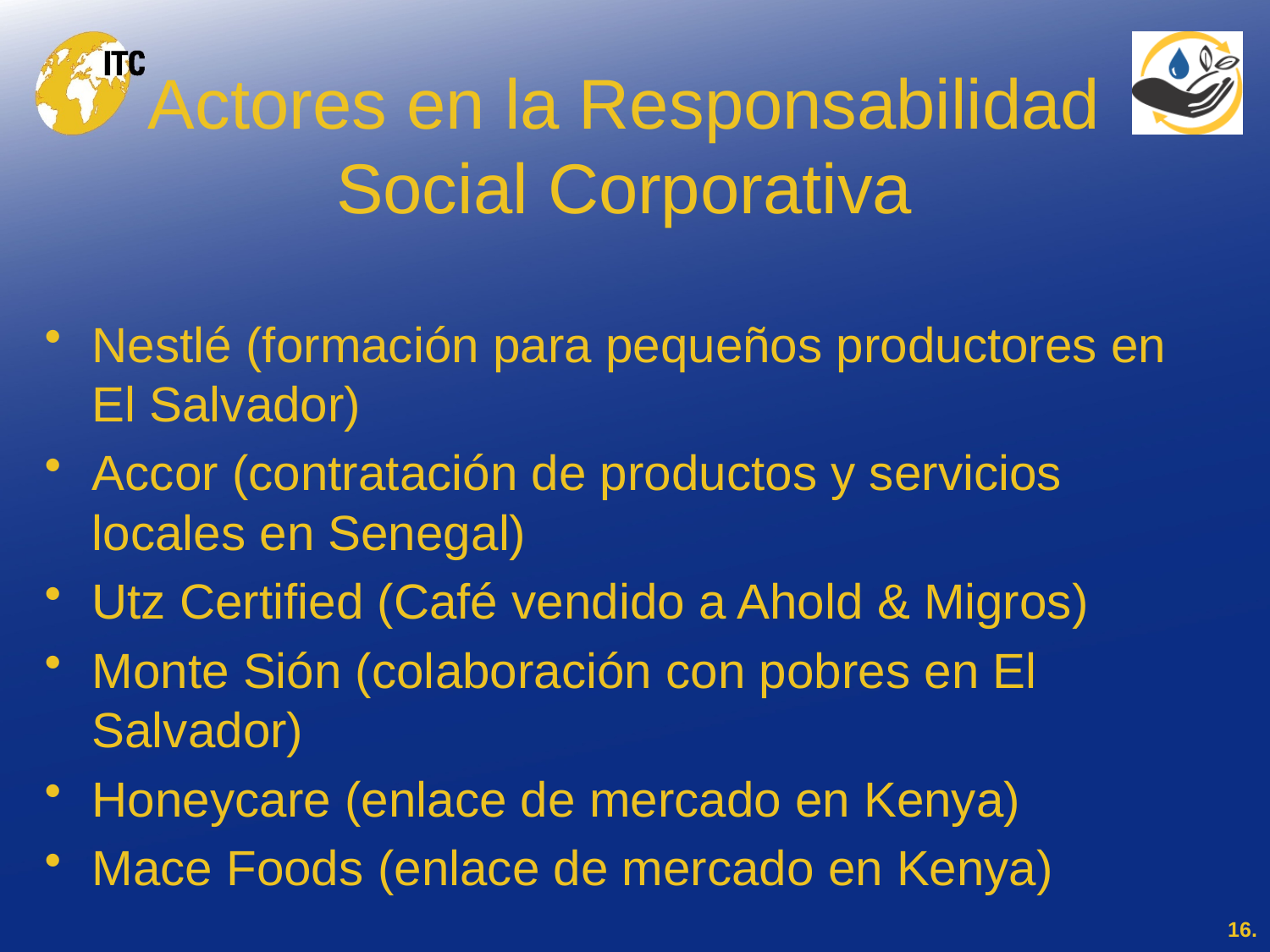

# Actores en la Responsabilidad Social Corporativa
Nestlé (formación para pequeños productores en  El Salvador)
Accor (contratación de productos y servicios locales en Senegal)
Utz Certified (Café vendido a Ahold & Migros)
Monte Sión (colaboración con pobres en El Salvador)
Honeycare (enlace de mercado en Kenya)
Mace Foods (enlace de mercado en Kenya)